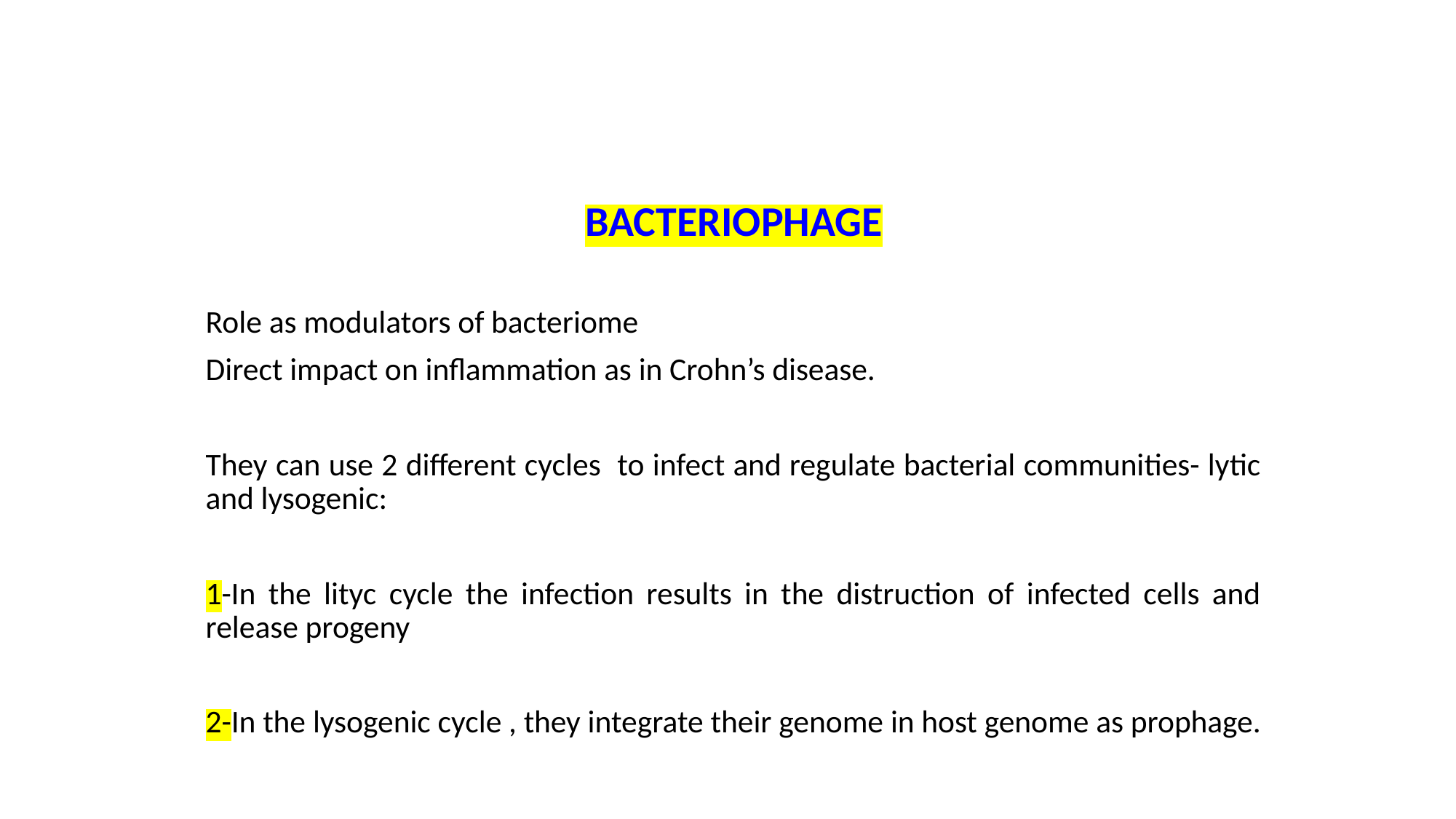

BACTERIOPHAGE

Role as modulators of bacteriome
Direct impact on inflammation as in Crohn’s disease.

They can use 2 different cycles  to infect and regulate bacterial communities- lytic and lysogenic:

1-In the lityc cycle the infection results in the distruction of infected cells and release progeny

2-In the lysogenic cycle , they integrate their genome in host genome as prophage.